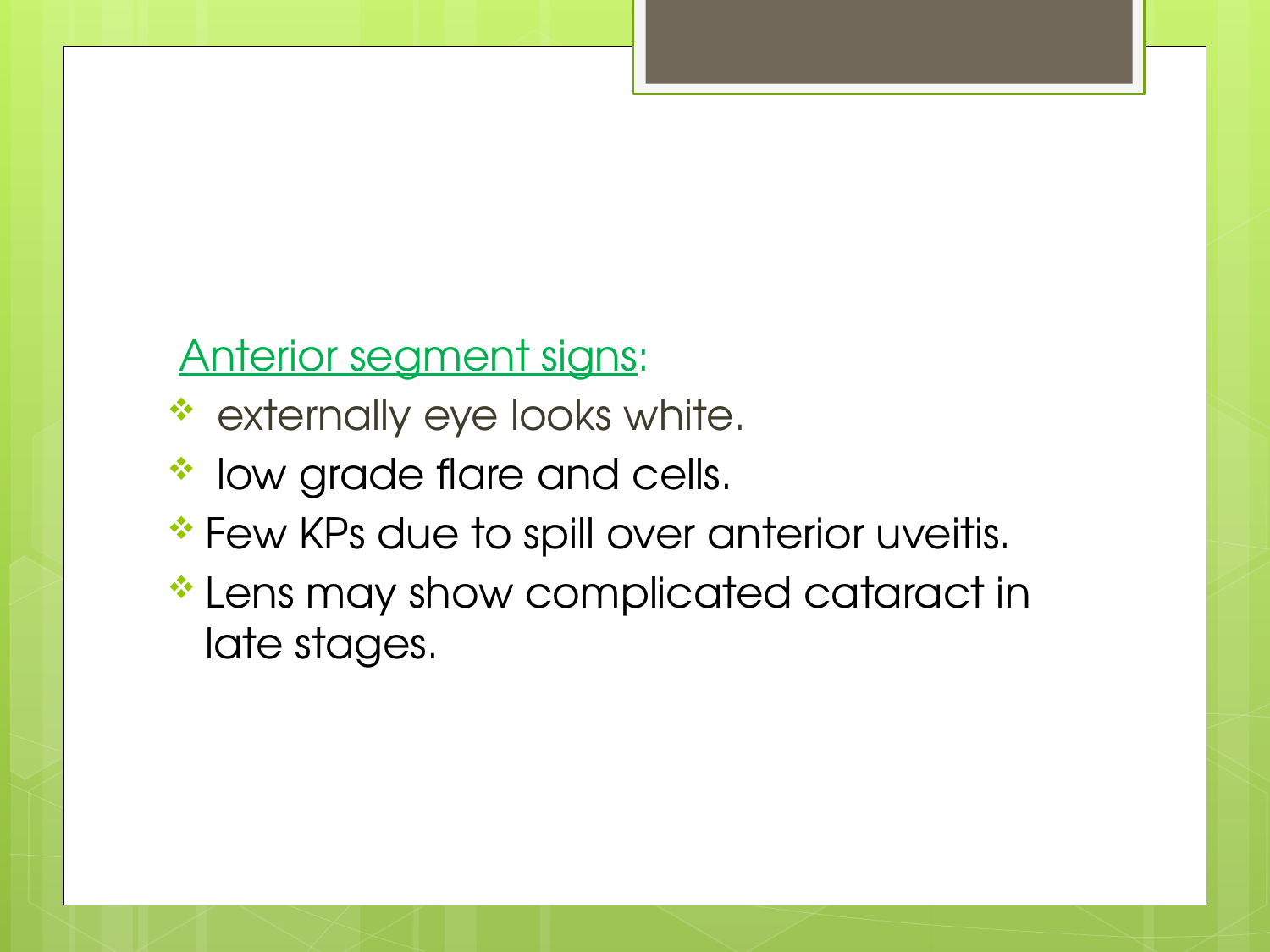

#
 Anterior segment signs:
 externally eye looks white.
 low grade flare and cells.
Few KPs due to spill over anterior uveitis.
Lens may show complicated cataract in late stages.